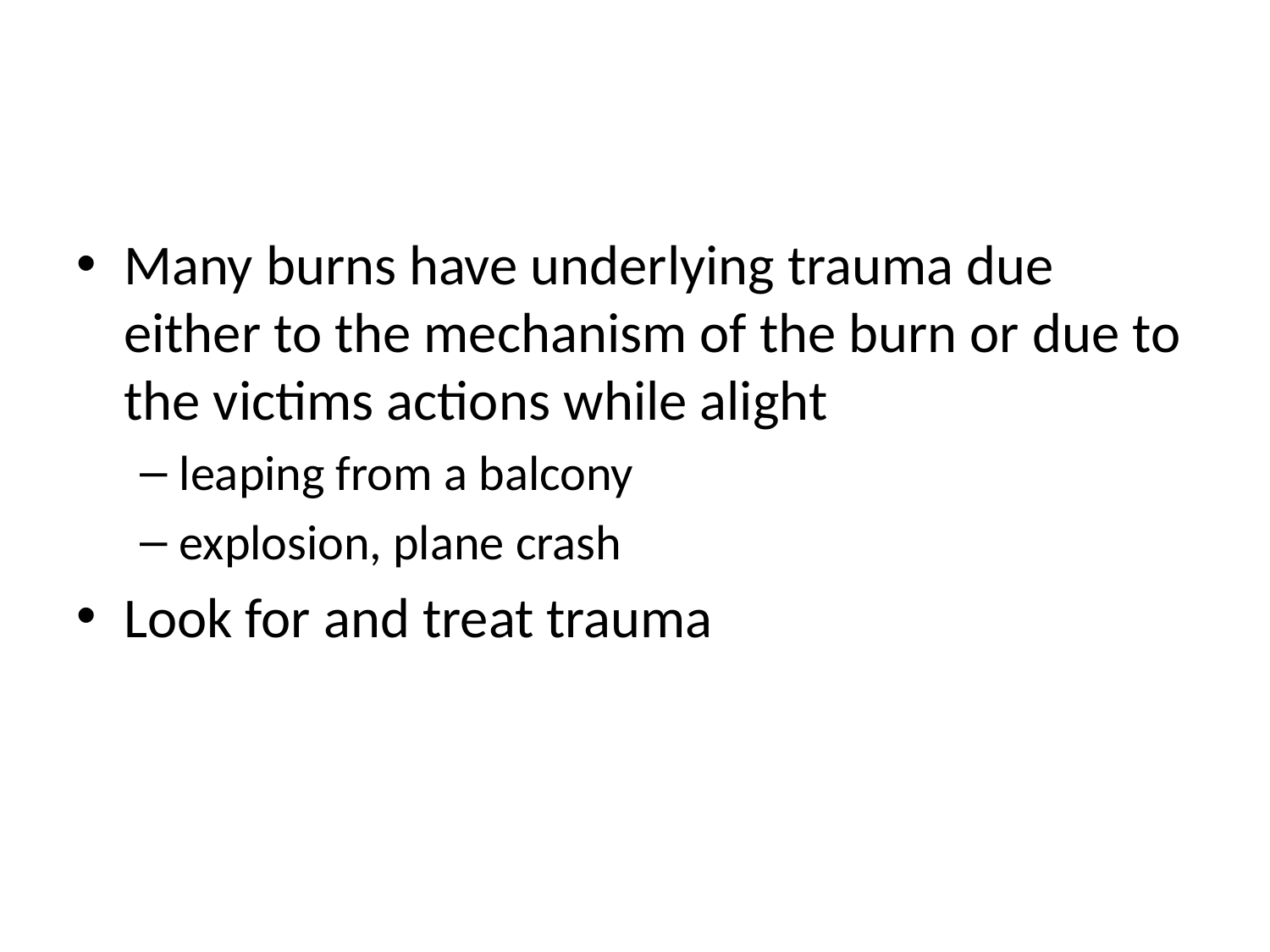

#
Many burns have underlying trauma due either to the mechanism of the burn or due to the victims actions while alight
leaping from a balcony
explosion, plane crash
Look for and treat trauma